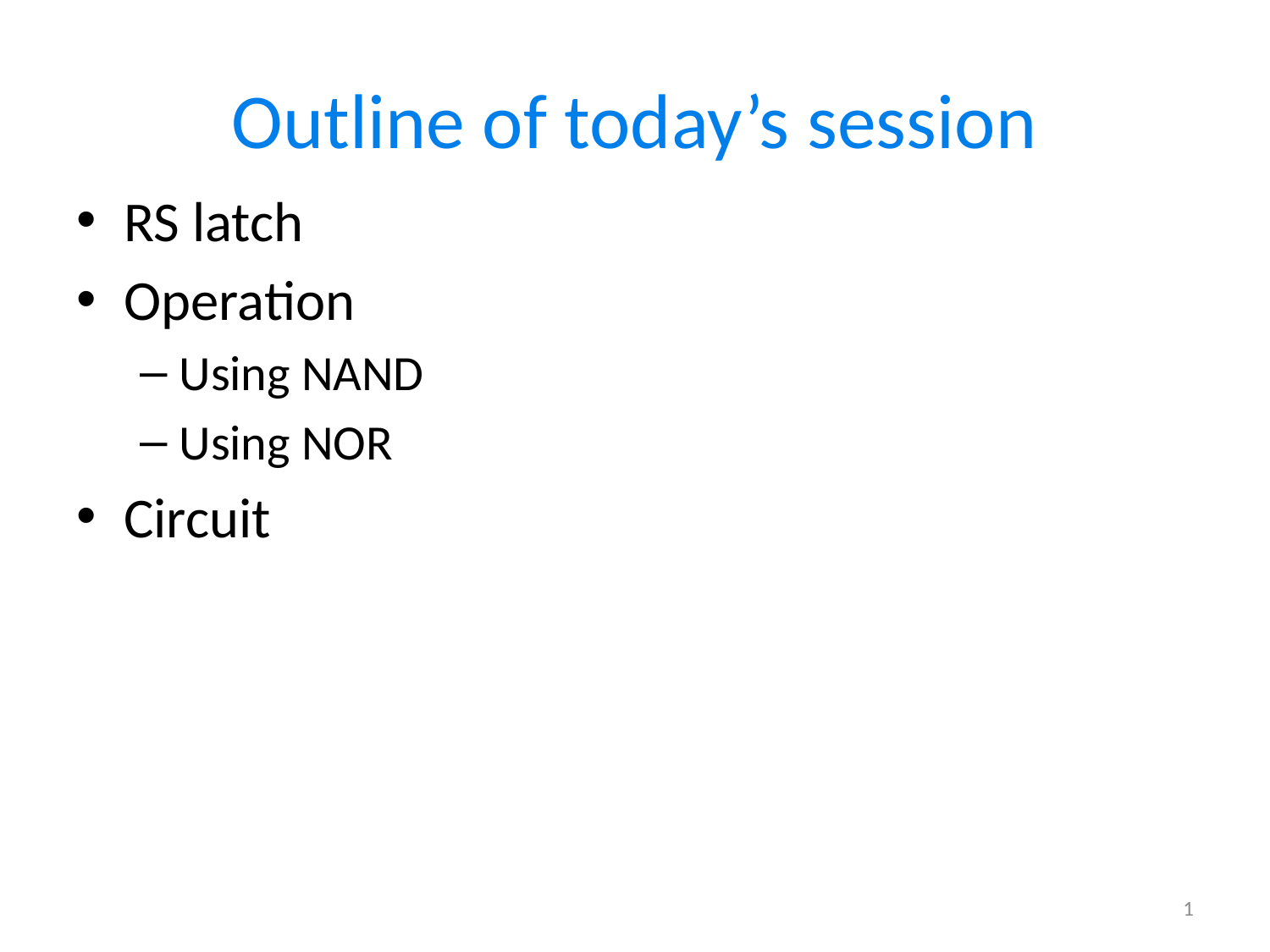

# Outline of today’s session
RS latch
Operation
Using NAND
Using NOR
Circuit

1